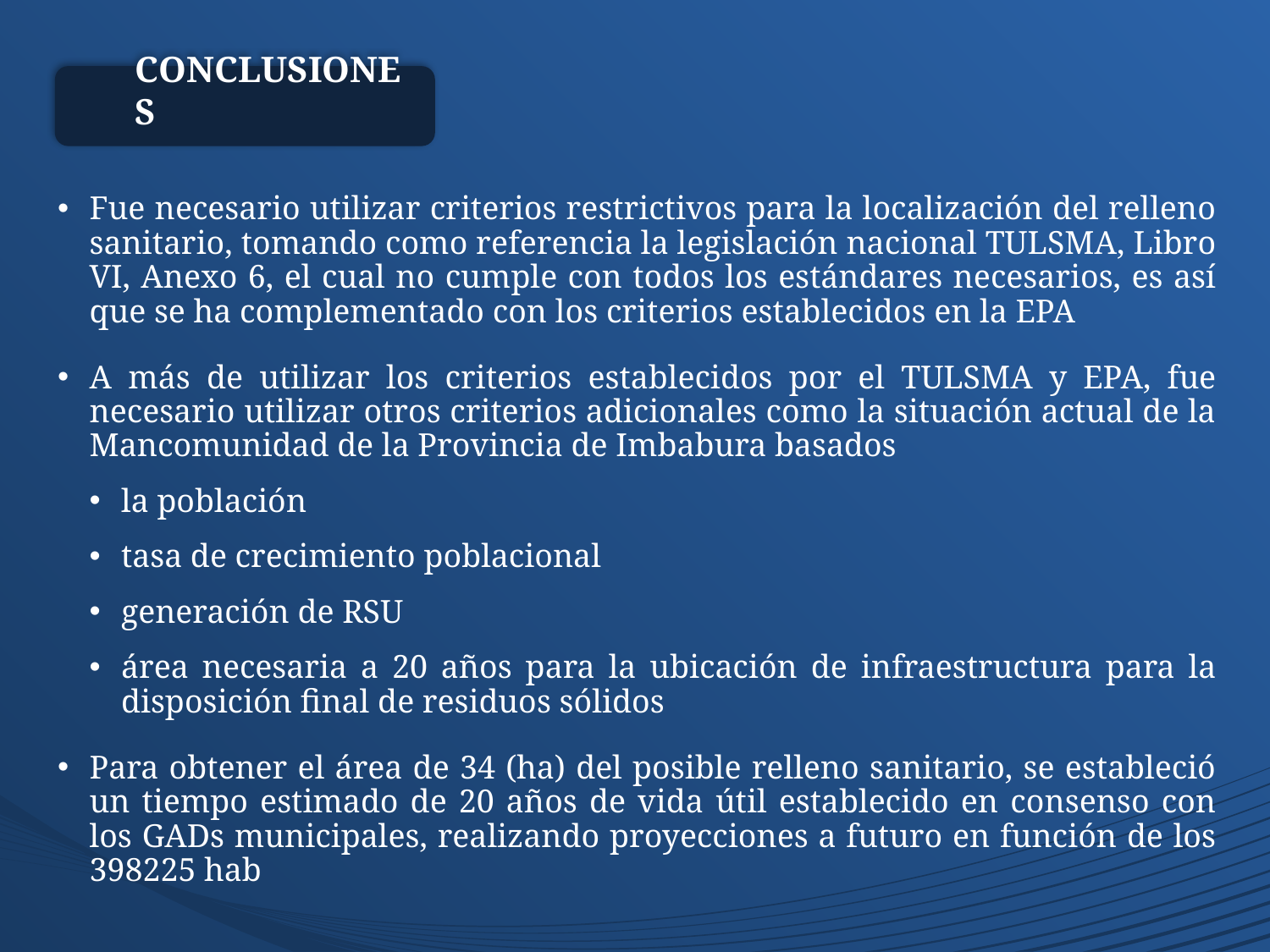

CONCLUSIONES

Fue necesario utilizar criterios restrictivos para la localización del relleno sanitario, tomando como referencia la legislación nacional TULSMA, Libro VI, Anexo 6, el cual no cumple con todos los estándares necesarios, es así que se ha complementado con los criterios establecidos en la EPA
A más de utilizar los criterios establecidos por el TULSMA y EPA, fue necesario utilizar otros criterios adicionales como la situación actual de la Mancomunidad de la Provincia de Imbabura basados
la población
tasa de crecimiento poblacional
generación de RSU
área necesaria a 20 años para la ubicación de infraestructura para la disposición final de residuos sólidos
Para obtener el área de 34 (ha) del posible relleno sanitario, se estableció un tiempo estimado de 20 años de vida útil establecido en consenso con los GADs municipales, realizando proyecciones a futuro en función de los 398225 hab